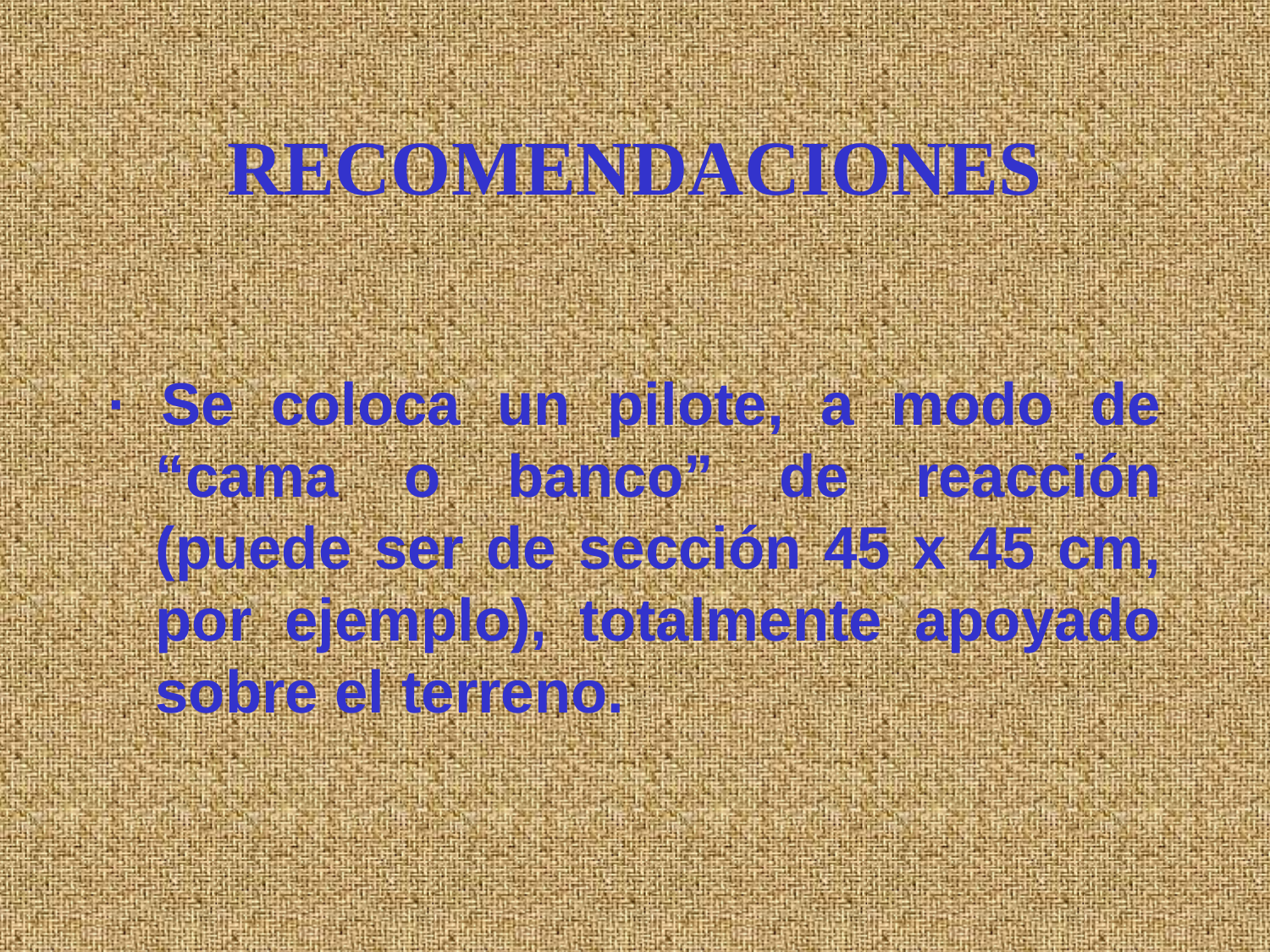

# RECOMENDACIONES

·  Se coloca un pilote, a modo de “cama o banco” de reacción (puede ser de sección 45 x 45 cm, por ejemplo), totalmente apoyado sobre el terreno.